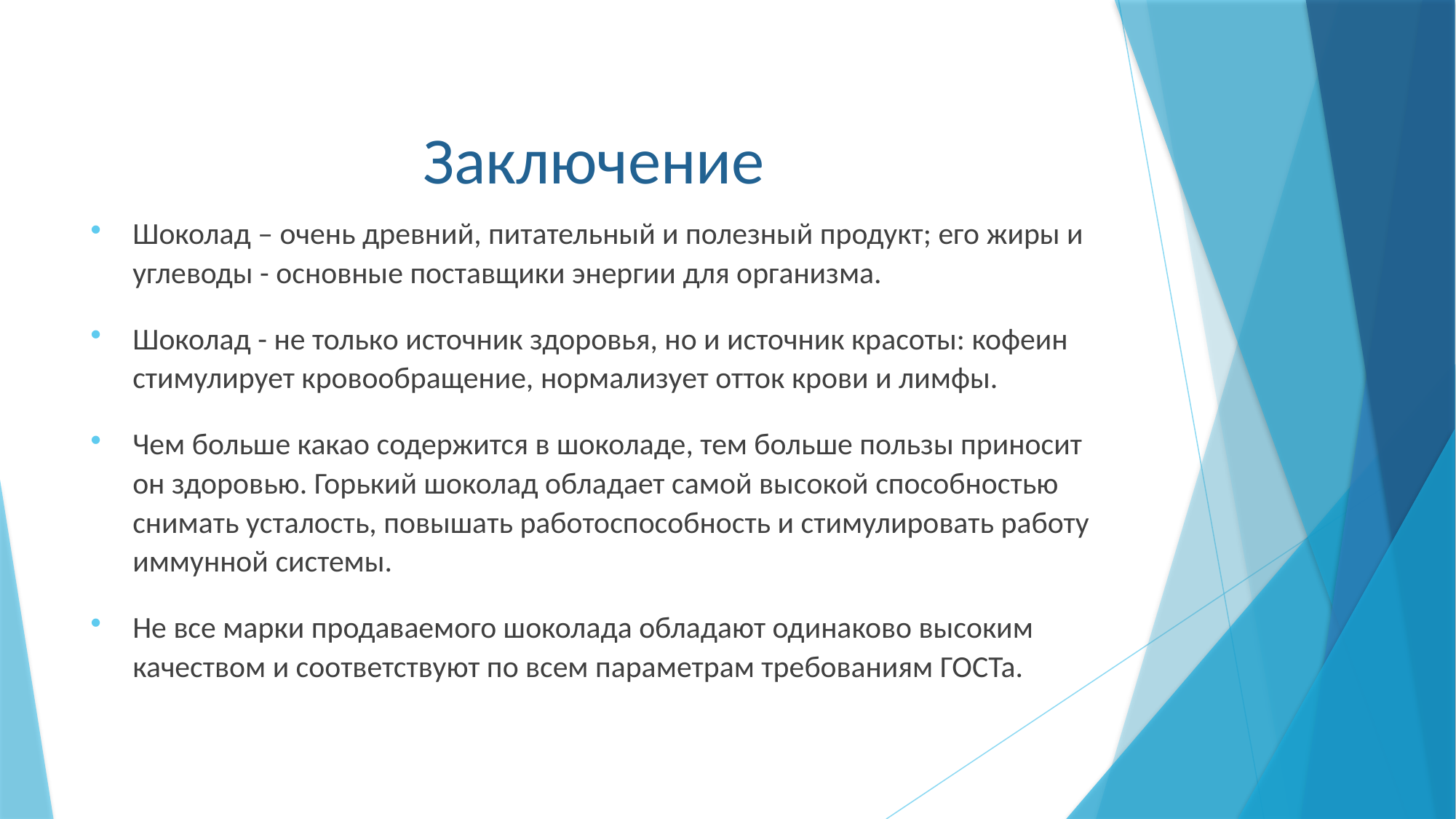

# Заключение
Шоколад – очень древний, питательный и полезный продукт; его жиры и углеводы - основные поставщики энергии для организма.
Шоколад - не только источник здоровья, но и источник красоты: кофеин стимулирует кровообращение, нормализует отток крови и лимфы.
Чем больше какао содержится в шоколаде, тем больше пользы приносит он здоровью. Горький шоколад обладает самой высокой способностью снимать усталость, повышать работоспособность и стимулировать работу иммунной системы.
Не все марки продаваемого шоколада обладают одинаково высоким качеством и соответствуют по всем параметрам требованиям ГОСТа.